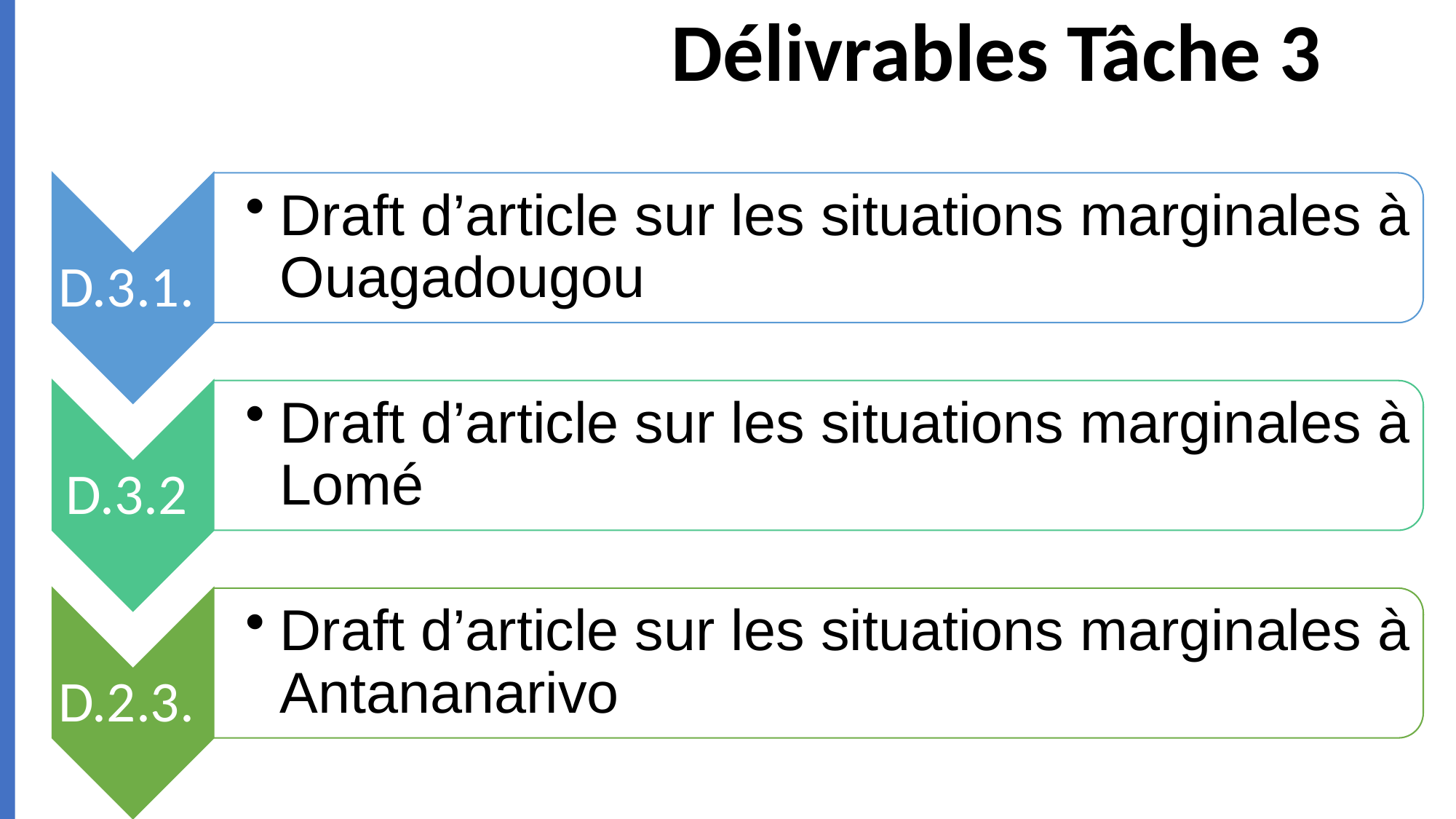

# Délivrables Tâche 3
D.3.1.
Draft d’article sur les situations marginales à Ouagadougou
D.3.2
Draft d’article sur les situations marginales à Lomé
D.2.3.
Draft d’article sur les situations marginales à Antananarivo